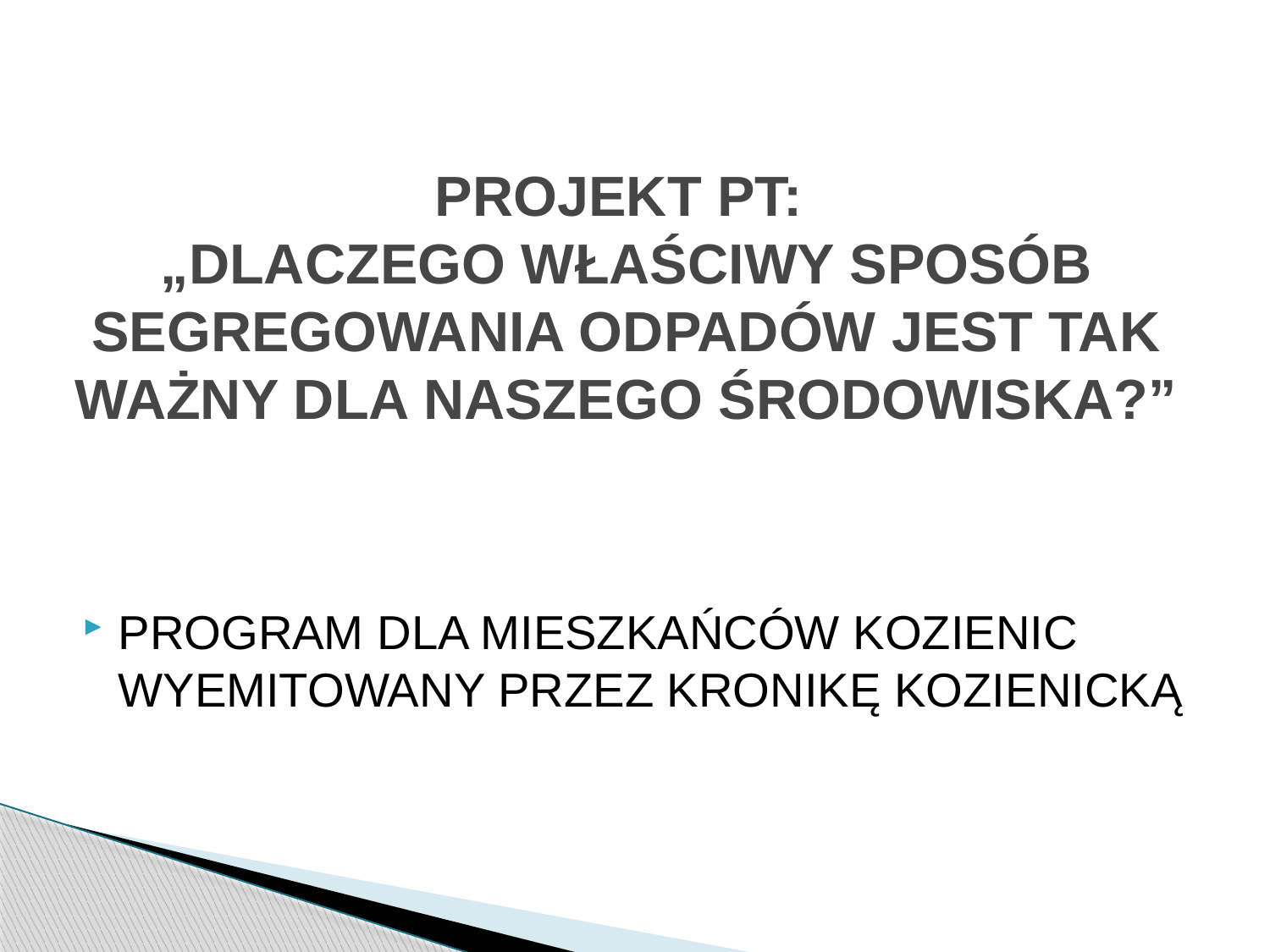

# PROJEKT PT: „DLACZEGO WŁAŚCIWY SPOSÓB SEGREGOWANIA ODPADÓW JEST TAK WAŻNY DLA NASZEGO ŚRODOWISKA?”
PROGRAM DLA MIESZKAŃCÓW KOZIENIC WYEMITOWANY PRZEZ KRONIKĘ KOZIENICKĄ